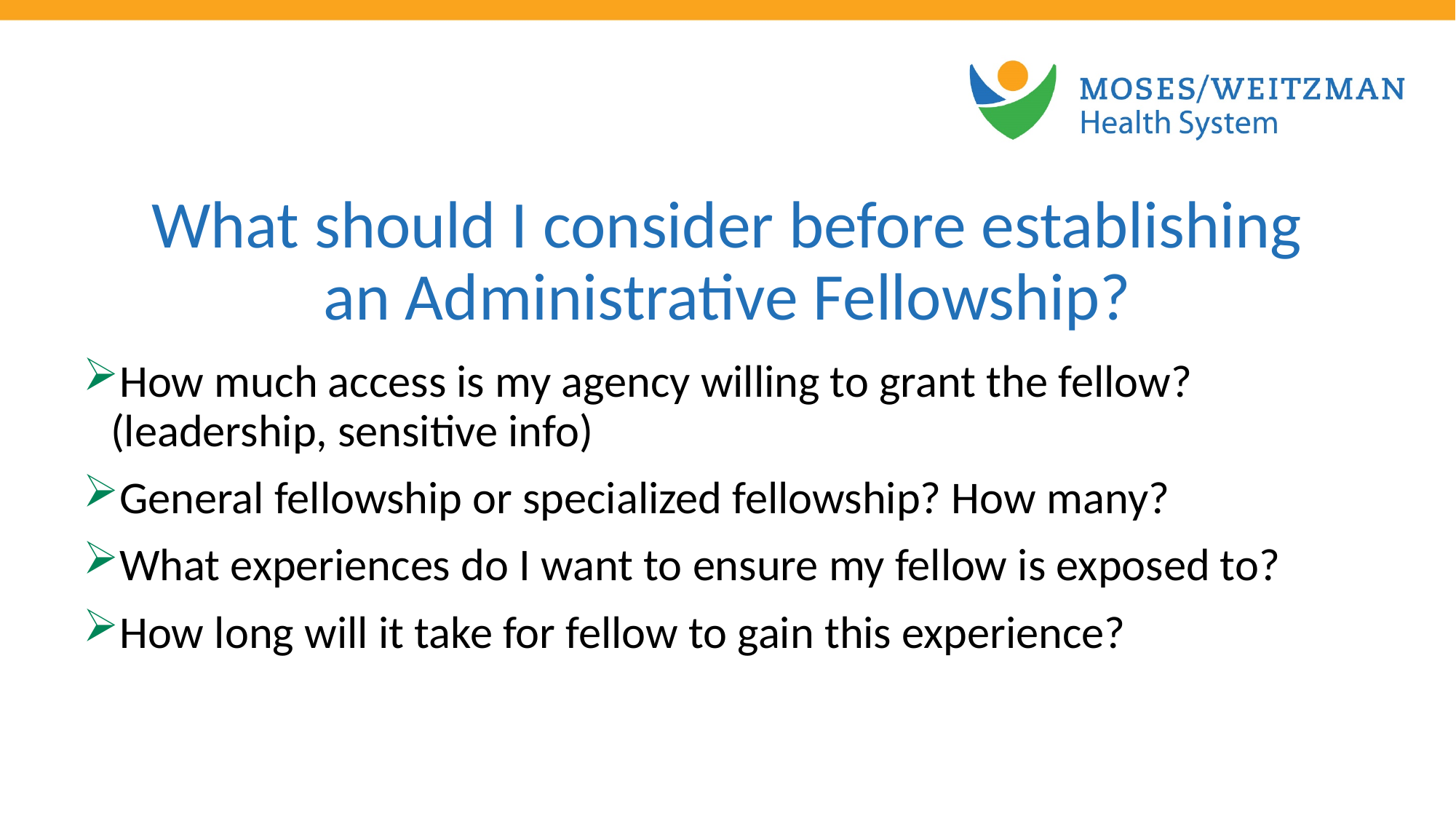

What should I consider before establishing an Administrative Fellowship?
How much access is my agency willing to grant the fellow? (leadership, sensitive info)
General fellowship or specialized fellowship? How many?
What experiences do I want to ensure my fellow is exposed to?
How long will it take for fellow to gain this experience?